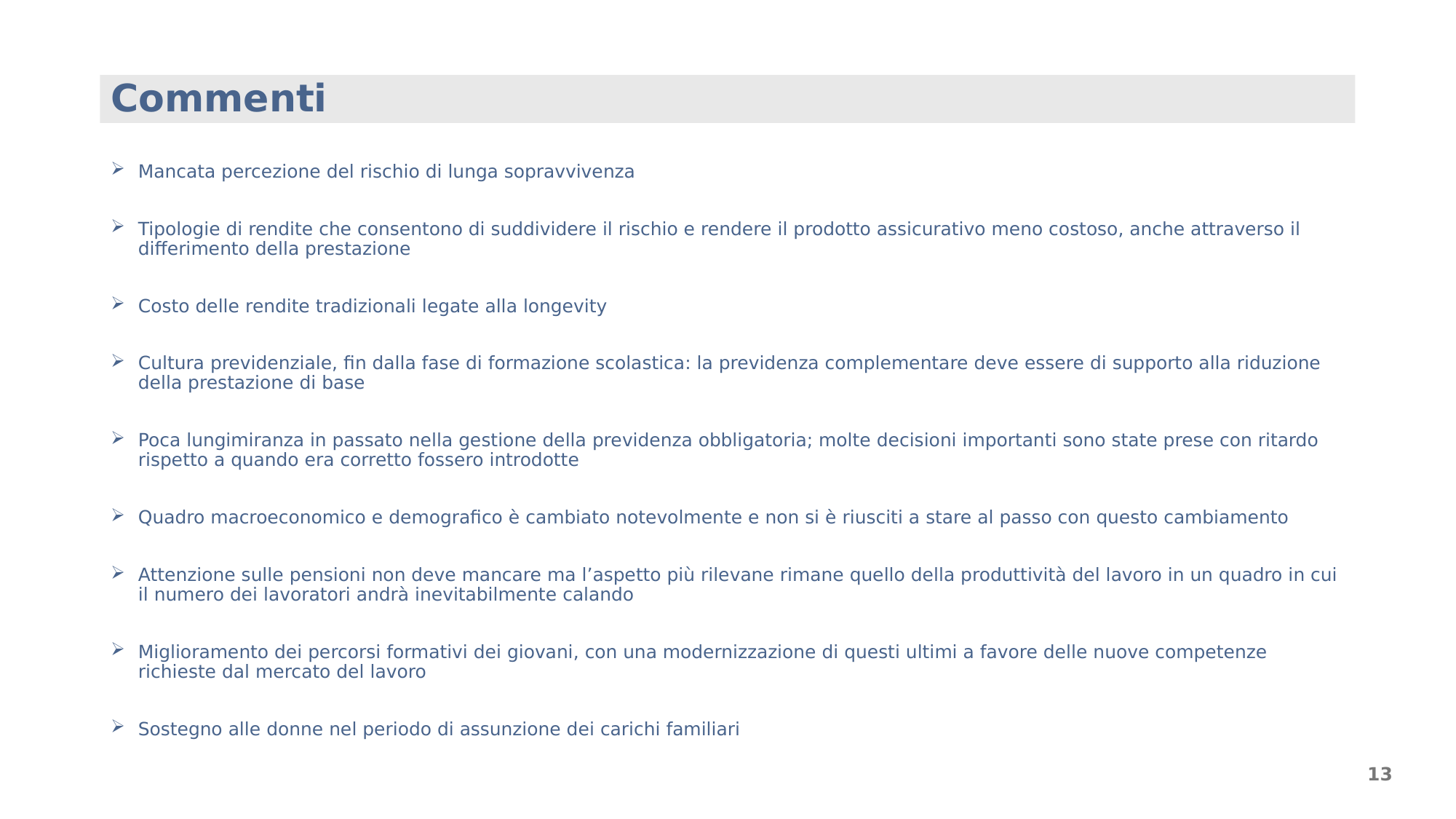

Commenti

Mancata percezione del rischio di lunga sopravvivenza

Tipologie di rendite che consentono di suddividere il rischio e rendere il prodotto assicurativo meno costoso, anche attraverso il differimento della prestazione

Costo delle rendite tradizionali legate alla longevity

Cultura previdenziale, fin dalla fase di formazione scolastica: la previdenza complementare deve essere di supporto alla riduzione della prestazione di base

Poca lungimiranza in passato nella gestione della previdenza obbligatoria; molte decisioni importanti sono state prese con ritardo rispetto a quando era corretto fossero introdotte

Quadro macroeconomico e demografico è cambiato notevolmente e non si è riusciti a stare al passo con questo cambiamento

Attenzione sulle pensioni non deve mancare ma l’aspetto più rilevane rimane quello della produttività del lavoro in un quadro in cui il numero dei lavoratori andrà inevitabilmente calando

Miglioramento dei percorsi formativi dei giovani, con una modernizzazione di questi ultimi a favore delle nuove competenze richieste dal mercato del lavoro

Sostegno alle donne nel periodo di assunzione dei carichi familiari
13